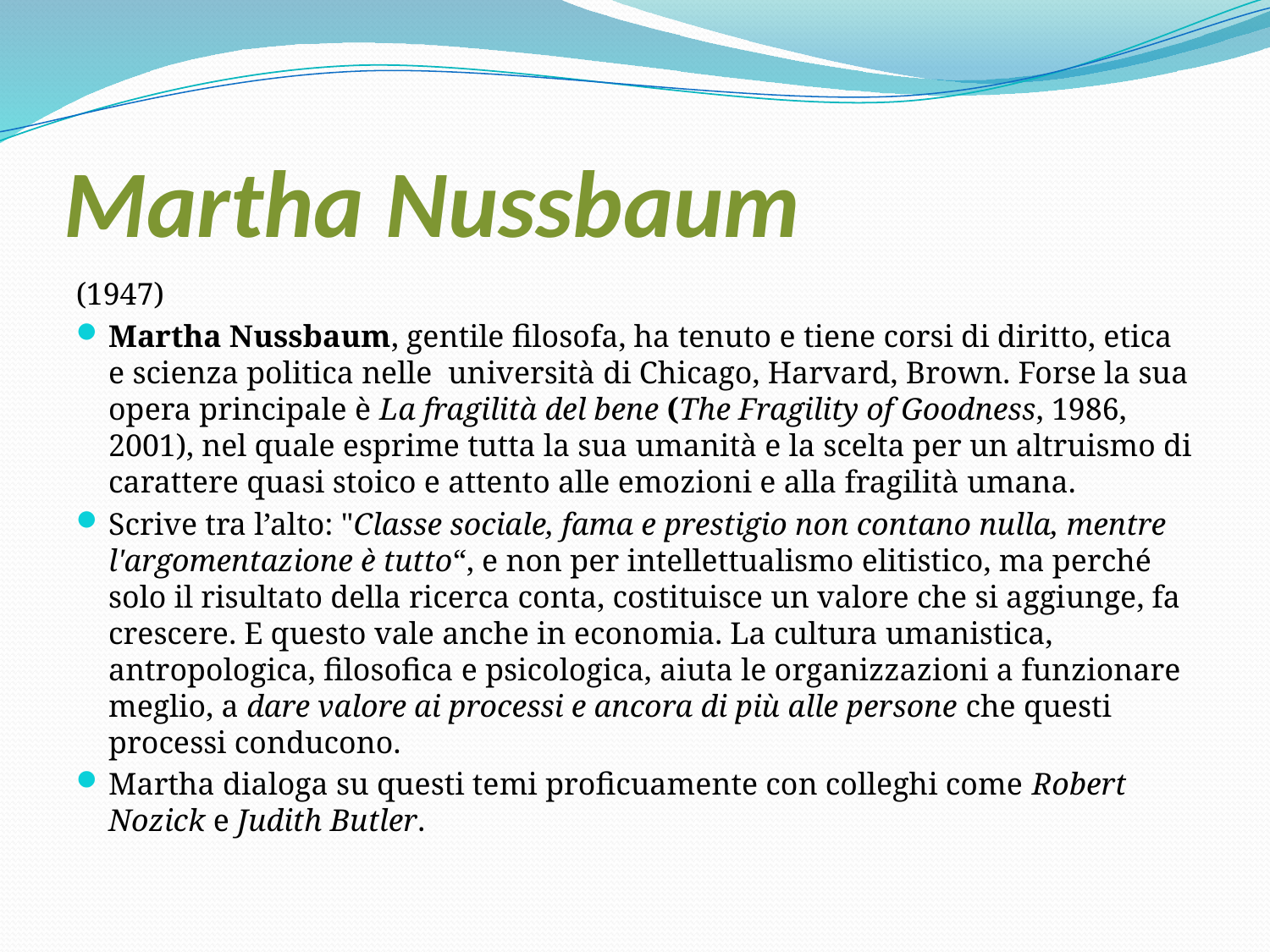

# Martha Nussbaum
(1947)
Martha Nussbaum, gentile filosofa, ha tenuto e tiene corsi di diritto, etica e scienza politica nelle  università di Chicago, Harvard, Brown. Forse la sua opera principale è La fragilità del bene (The Fragility of Goodness, 1986, 2001), nel quale esprime tutta la sua umanità e la scelta per un altruismo di carattere quasi stoico e attento alle emozioni e alla fragilità umana.
Scrive tra l’alto: "Classe sociale, fama e prestigio non contano nulla, mentre l'argomentazione è tutto“, e non per intellettualismo elitistico, ma perché solo il risultato della ricerca conta, costituisce un valore che si aggiunge, fa crescere. E questo vale anche in economia. La cultura umanistica, antropologica, filosofica e psicologica, aiuta le organizzazioni a funzionare meglio, a dare valore ai processi e ancora di più alle persone che questi processi conducono.
Martha dialoga su questi temi proficuamente con colleghi come Robert Nozick e Judith Butler.